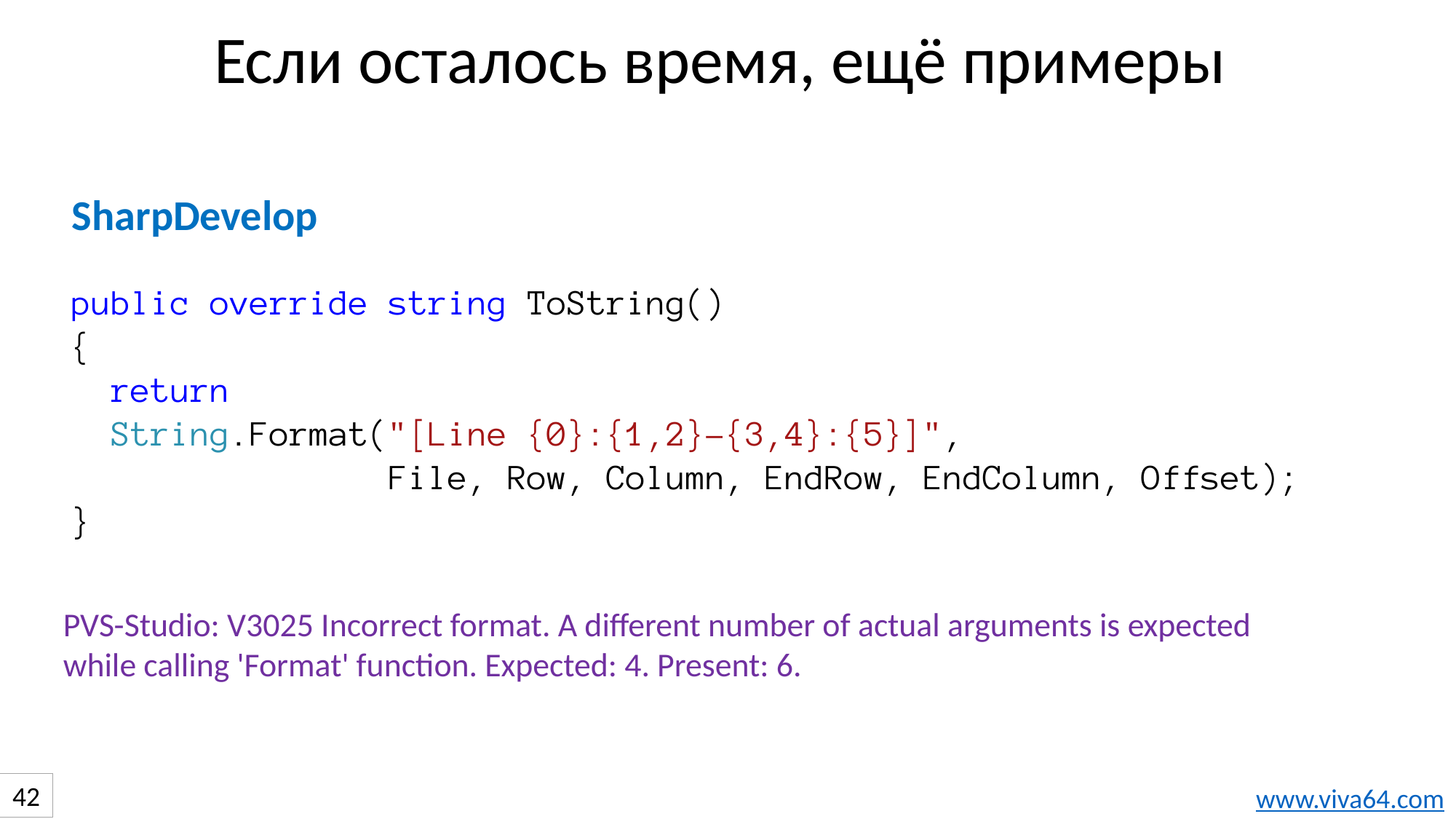

# Если осталось время, ещё примеры
SharpDevelop

public override string ToString()
{
  return
  String.Format("[Line {0}:{1,2}-{3,4}:{5}]",
                File, Row, Column, EndRow, EndColumn, Offset);
}
PVS-Studio: V3025 Incorrect format. A different number of actual arguments is expected while calling 'Format' function. Expected: 4. Present: 6.
42
www.viva64.com